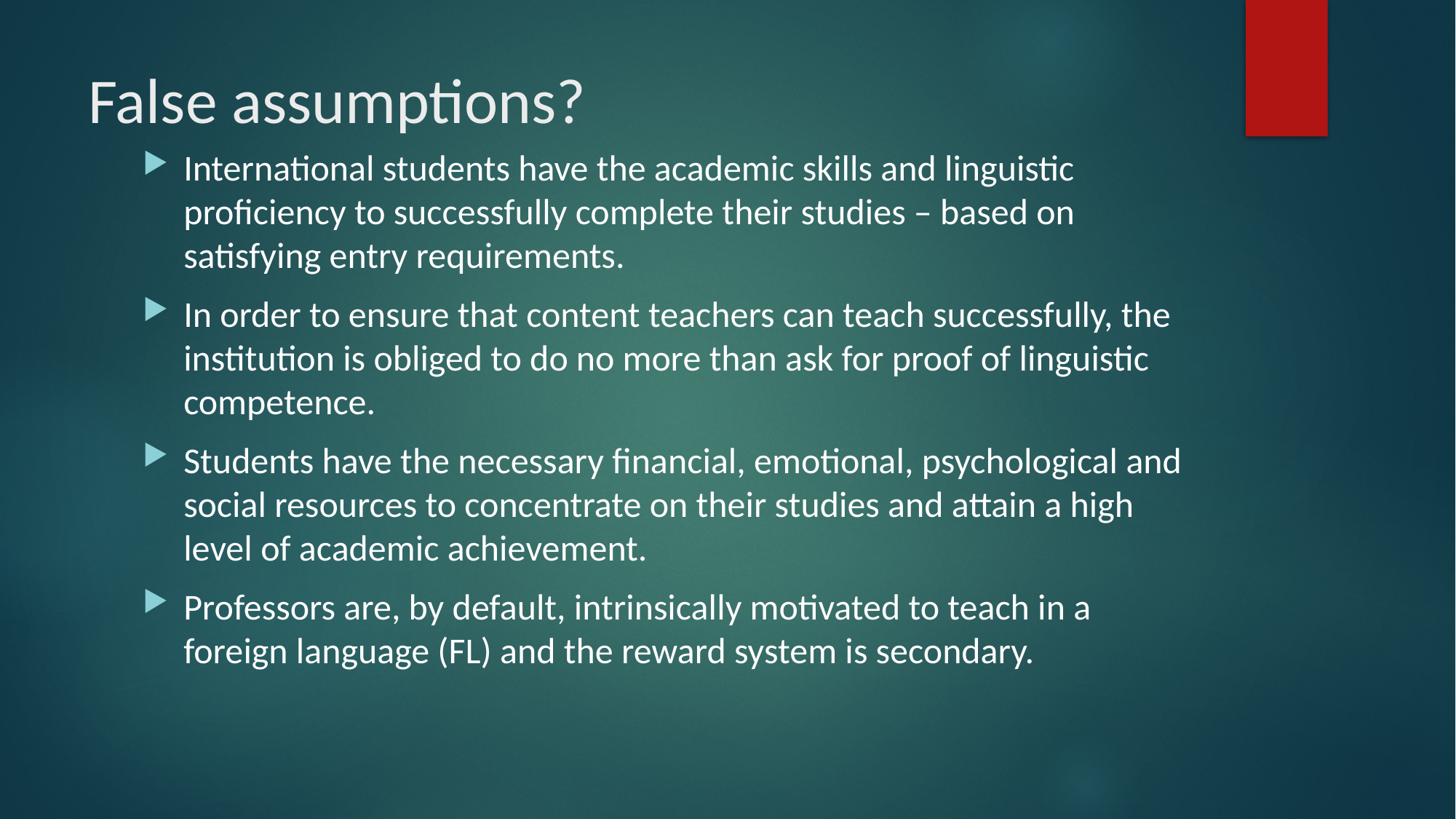

# False assumptions?
International students have the academic skills and linguistic proficiency to successfully complete their studies – based on satisfying entry requirements.
In order to ensure that content teachers can teach successfully, the institution is obliged to do no more than ask for proof of linguistic competence.
Students have the necessary financial, emotional, psychological and social resources to concentrate on their studies and attain a high level of academic achievement.
Professors are, by default, intrinsically motivated to teach in a foreign language (FL) and the reward system is secondary.